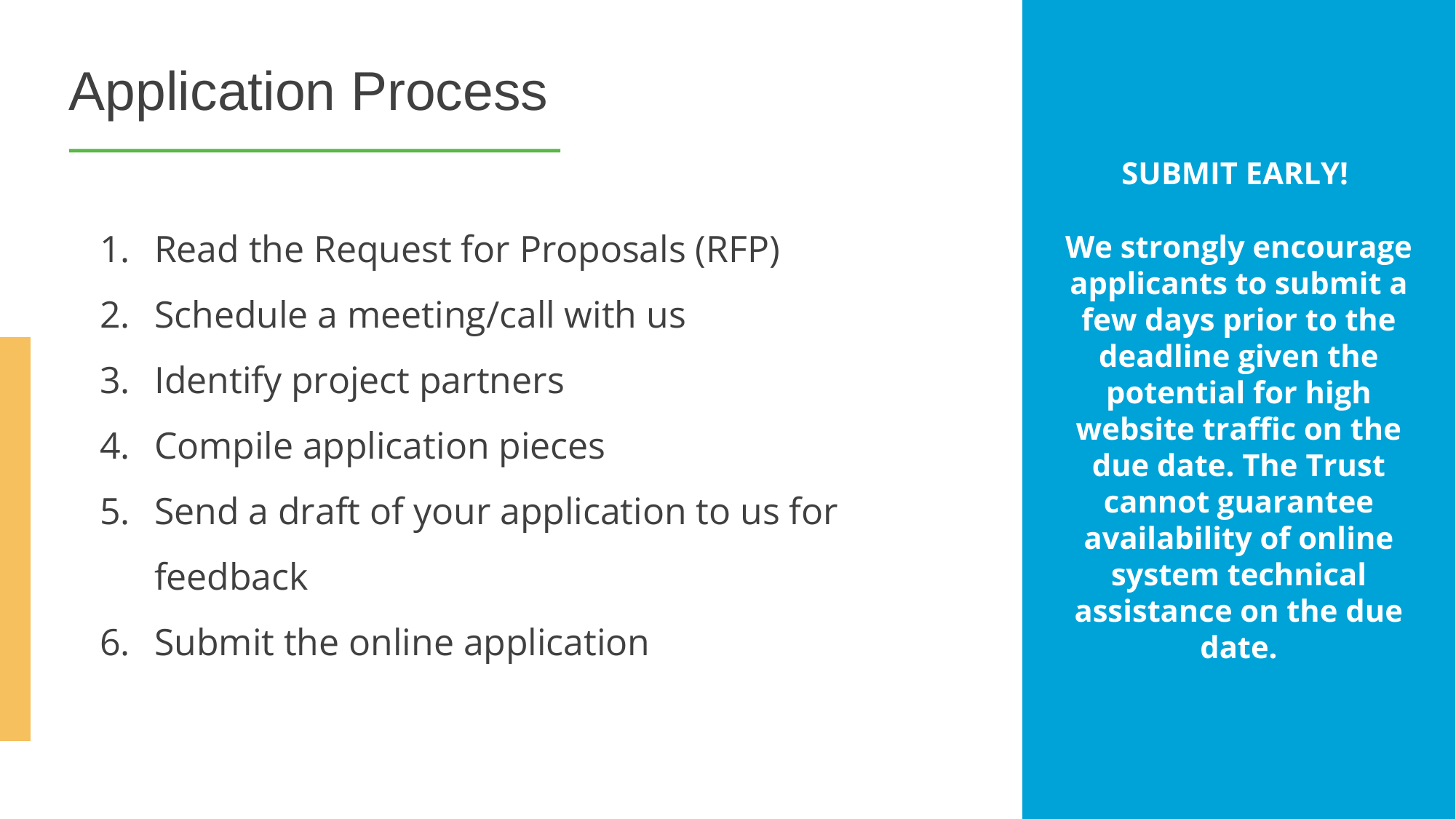

Application Process

Read the Request for Proposals (RFP)
Schedule a meeting/call with us
Identify project partners
Compile application pieces
Send a draft of your application to us for feedback
Submit the online application
SUBMIT EARLY!
We strongly encourage applicants to submit a few days prior to the deadline given the potential for high website traffic on the due date. The Trust cannot guarantee availability of online system technical assistance on the due date.

19